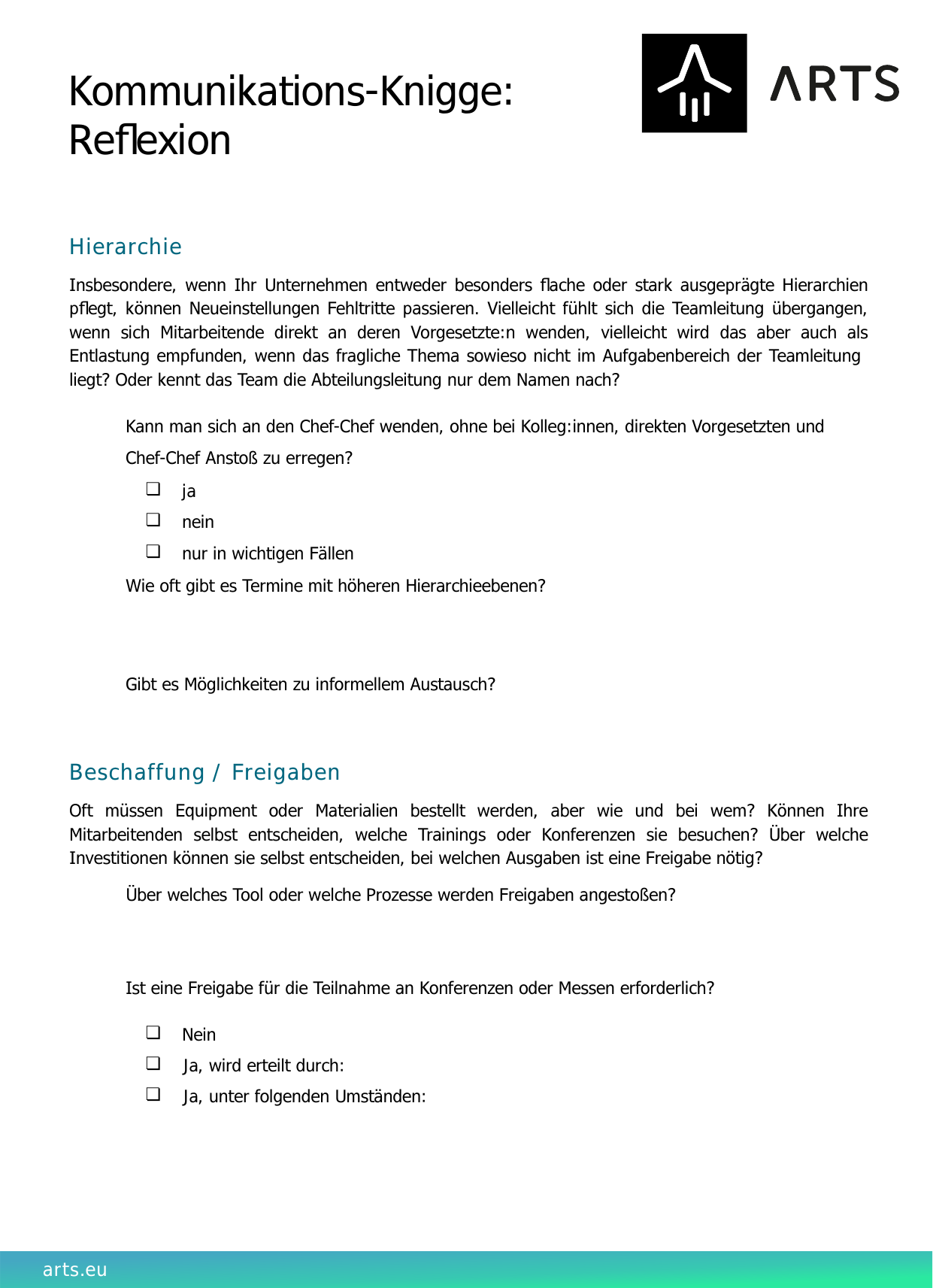

Kommunikations-Knigge: Reflexion
Hierarchie
Insbesondere, wenn Ihr Unternehmen entweder besonders flache oder stark ausgeprägte Hierarchien pflegt, können Neueinstellungen Fehltritte passieren. Vielleicht fühlt sich die Teamleitung übergangen, wenn sich Mitarbeitende direkt an deren Vorgesetzte:n wenden, vielleicht wird das aber auch als Entlastung empfunden, wenn das fragliche Thema sowieso nicht im Aufgabenbereich der Teamleitung  liegt? Oder kennt das Team die Abteilungsleitung nur dem Namen nach?
Kann man sich an den Chef-Chef wenden, ohne bei Kolleg:innen, direkten Vorgesetzten und Chef-Chef Anstoß zu erregen?
ja
nein
nur in wichtigen Fällen
Wie oft gibt es Termine mit höheren Hierarchieebenen?

Gibt es Möglichkeiten zu informellem Austausch?

Beschaffung / Freigaben
Oft müssen Equipment oder Materialien bestellt werden, aber wie und bei wem? Können Ihre Mitarbeitenden selbst entscheiden, welche Trainings oder Konferenzen sie besuchen? Über welche Investitionen können sie selbst entscheiden, bei welchen Ausgaben ist eine Freigabe nötig?
Über welches Tool oder welche Prozesse werden Freigaben angestoßen?

Ist eine Freigabe für die Teilnahme an Konferenzen oder Messen erforderlich?
Nein
Ja, wird erteilt durch:
Ja, unter folgenden Umständen: